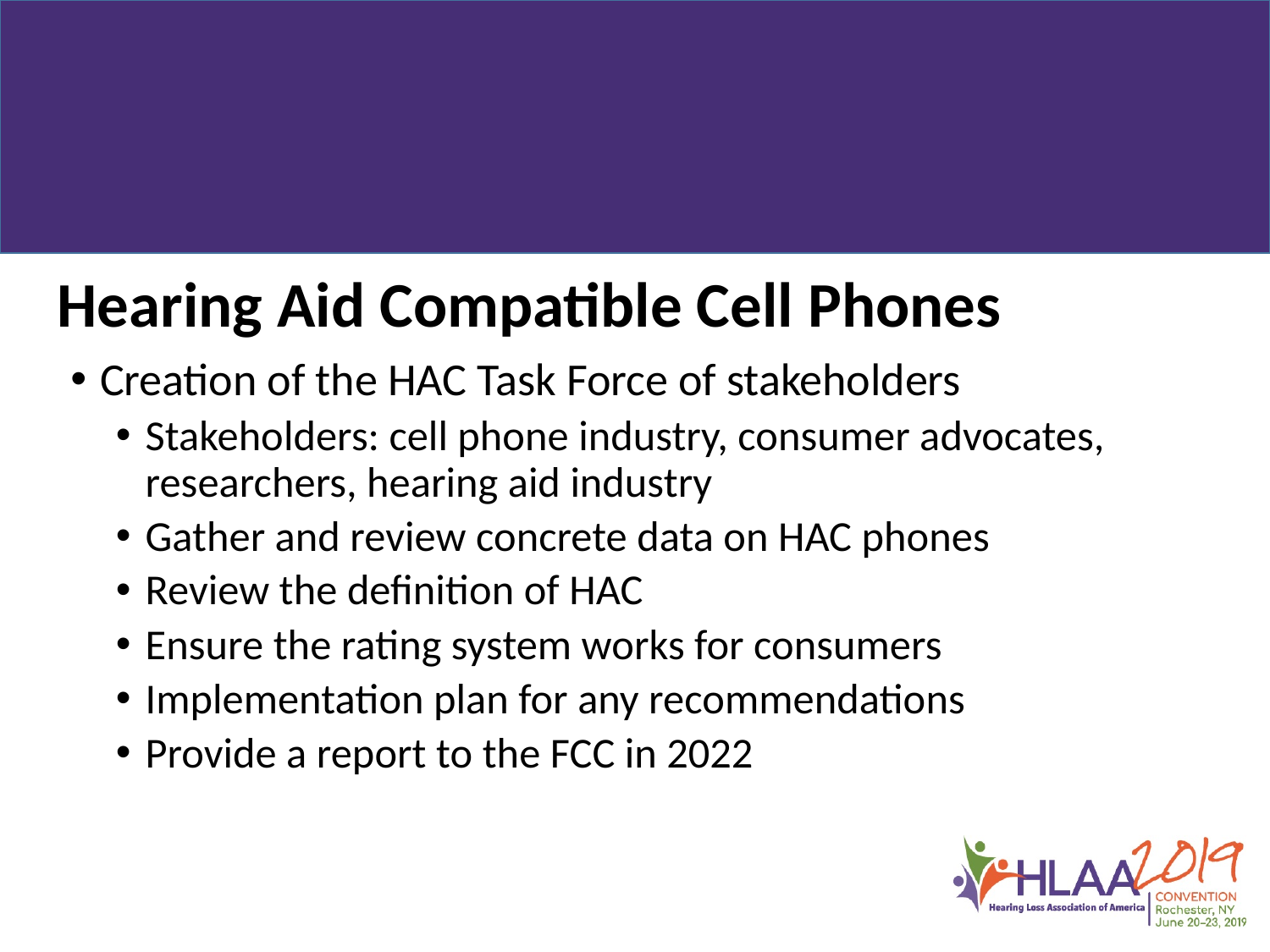

Hearing Aid Compatible Cell Phones
Creation of the HAC Task Force of stakeholders
Stakeholders: cell phone industry, consumer advocates, researchers, hearing aid industry
Gather and review concrete data on HAC phones
Review the definition of HAC
Ensure the rating system works for consumers
Implementation plan for any recommendations
Provide a report to the FCC in 2022